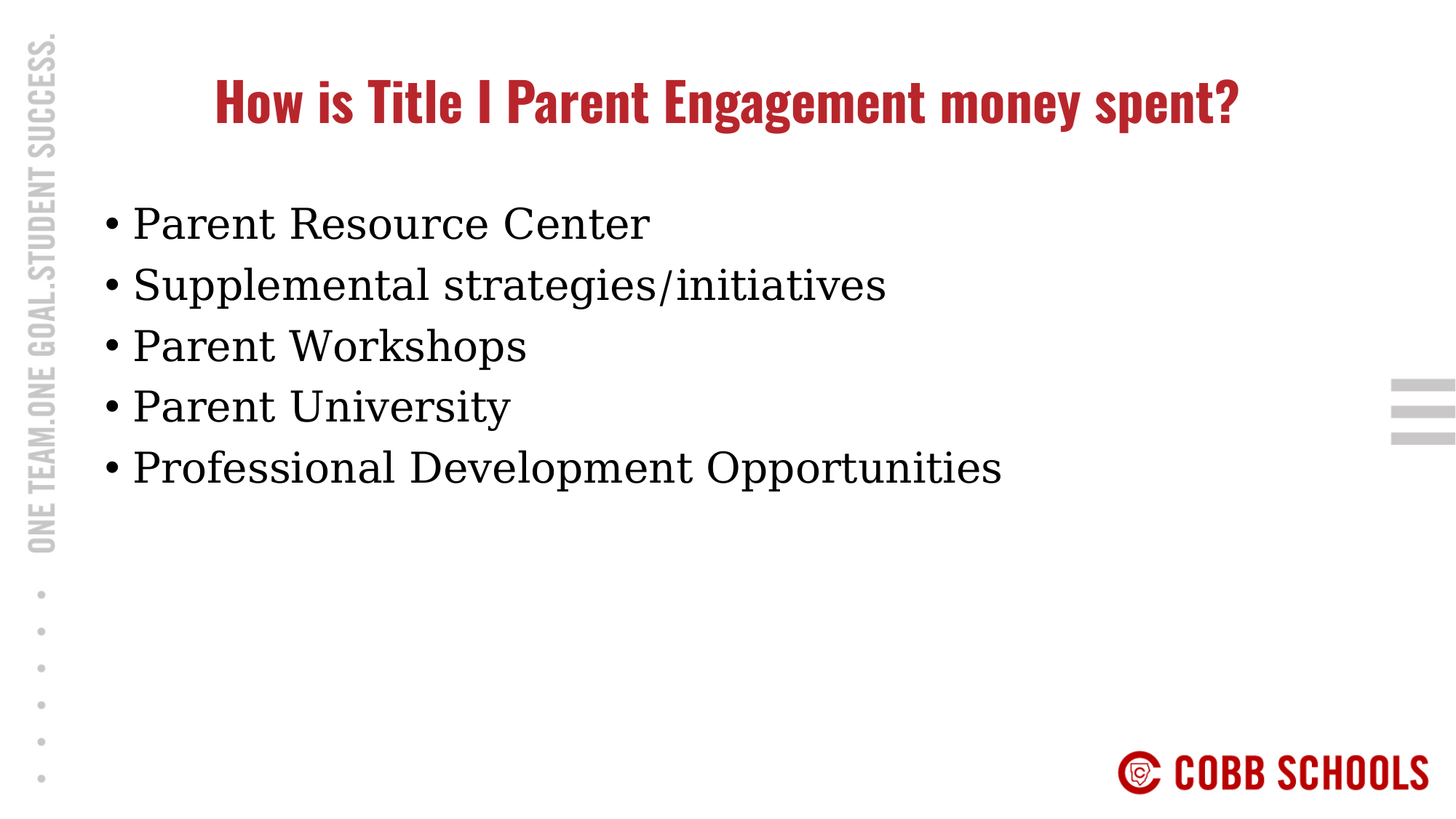

# How is Title I Parent Engagement money spent?
Parent Resource Center
Supplemental strategies/initiatives
Parent Workshops
Parent University
Professional Development Opportunities